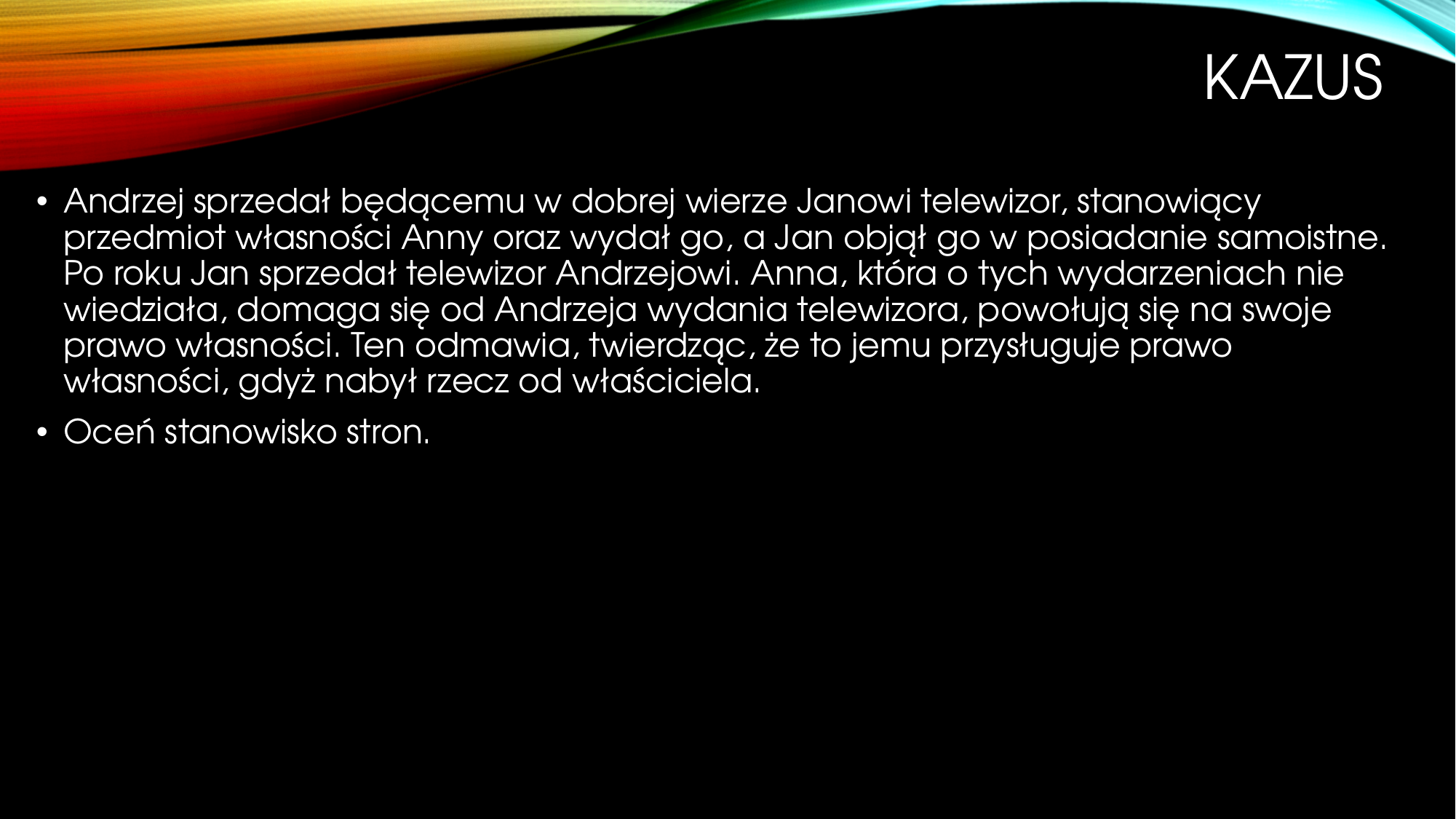

# Kazus
Andrzej sprzedał będącemu w dobrej wierze Janowi telewizor, stanowiący przedmiot własności Anny oraz wydał go, a Jan objął go w posiadanie samoistne. Po roku Jan sprzedał telewizor Andrzejowi. Anna, która o tych wydarzeniach nie wiedziała, domaga się od Andrzeja wydania telewizora, powołują się na swoje prawo własności. Ten odmawia, twierdząc, że to jemu przysługuje prawo własności, gdyż nabył rzecz od właściciela.
Oceń stanowisko stron.